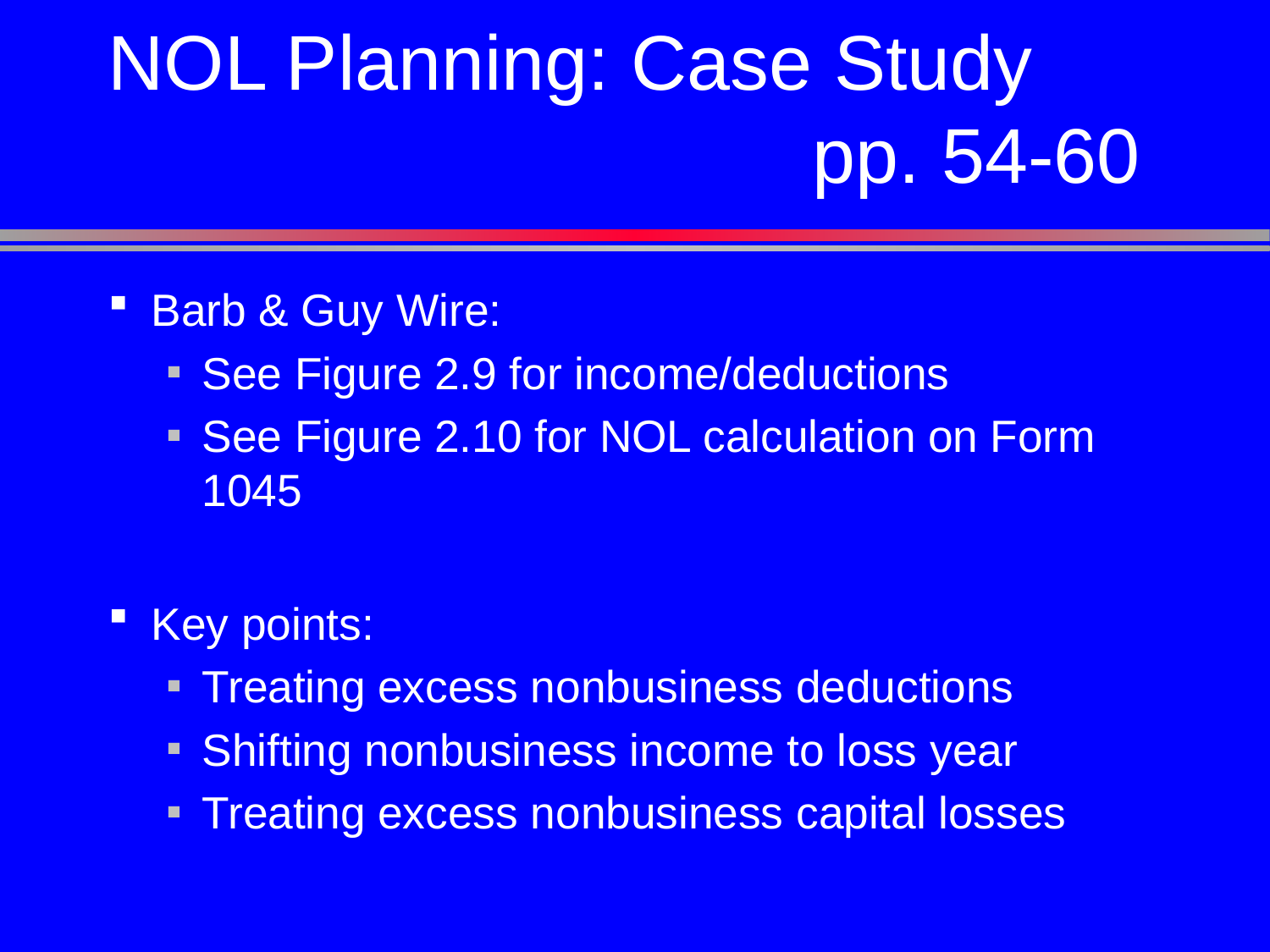

# NOL Planning: Case Study pp. 54-60
Barb & Guy Wire:
See Figure 2.9 for income/deductions
See Figure 2.10 for NOL calculation on Form 1045

Key points:
Treating excess nonbusiness deductions
Shifting nonbusiness income to loss year
Treating excess nonbusiness capital losses